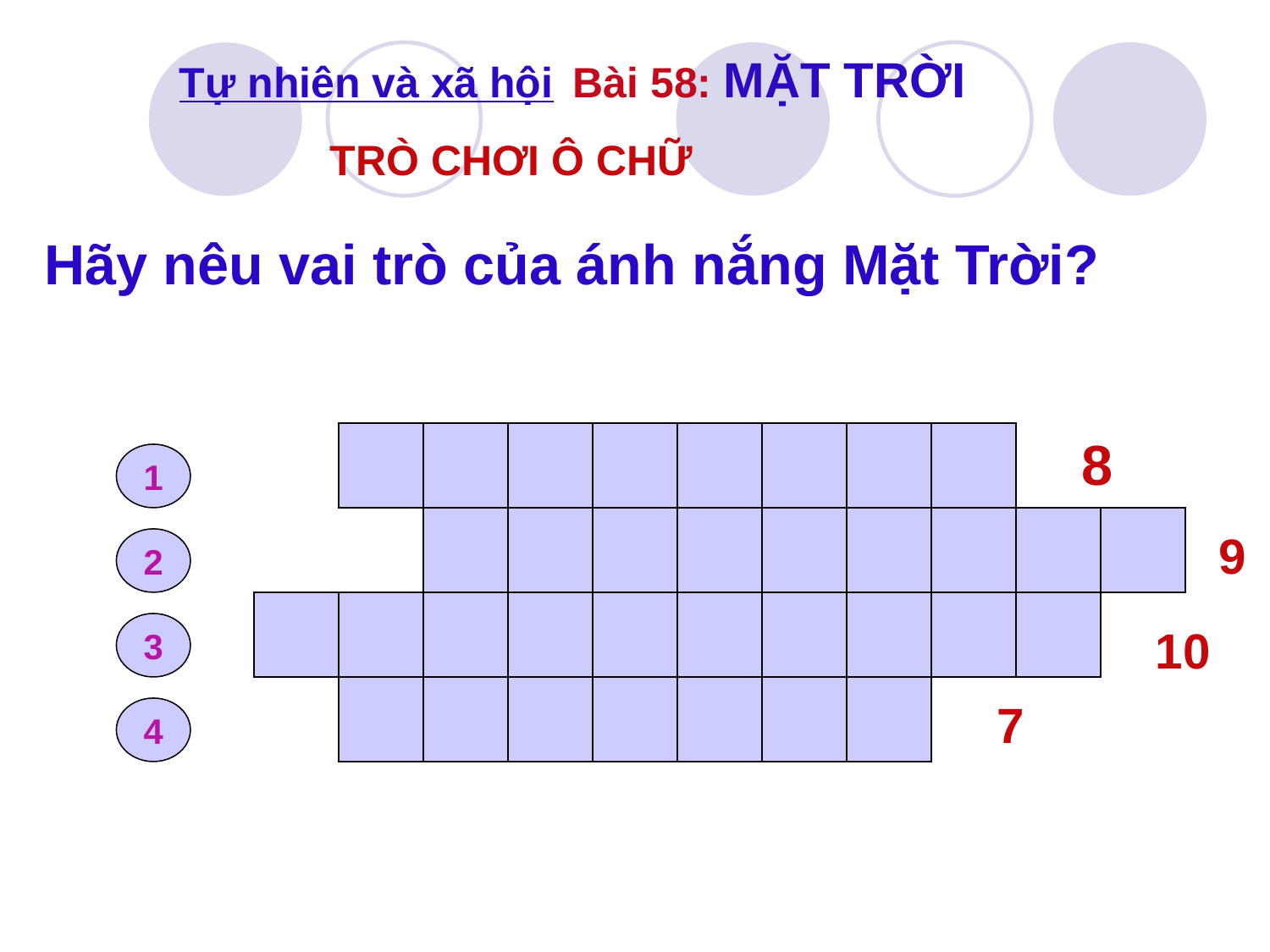

Tự nhiên và xã hội  Bài 58: MẶT TRỜI
TRÒ CHƠI Ô CHỮ
Hãy nêu vai trò của ánh nắng Mặt Trời?

8
1

9
2

3
10

7
4